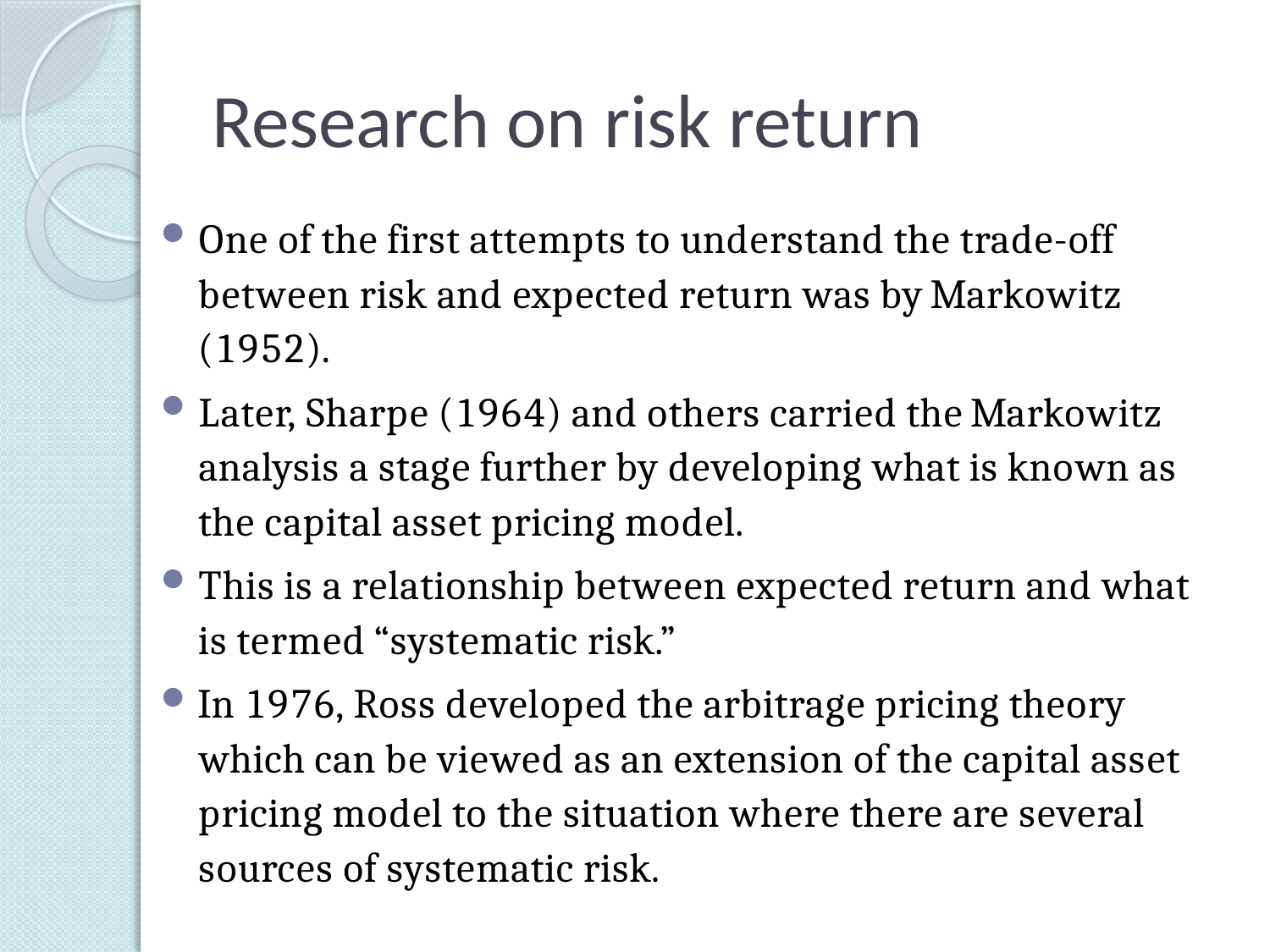

# Research on risk return
One of the first attempts to understand the trade-off between risk and expected return was by Markowitz (1952).
Later, Sharpe (1964) and others carried the Markowitz analysis a stage further by developing what is known as the capital asset pricing model.
This is a relationship between expected return and what is termed “systematic risk.”
In 1976, Ross developed the arbitrage pricing theory which can be viewed as an extension of the capital asset pricing model to the situation where there are several sources of systematic risk.